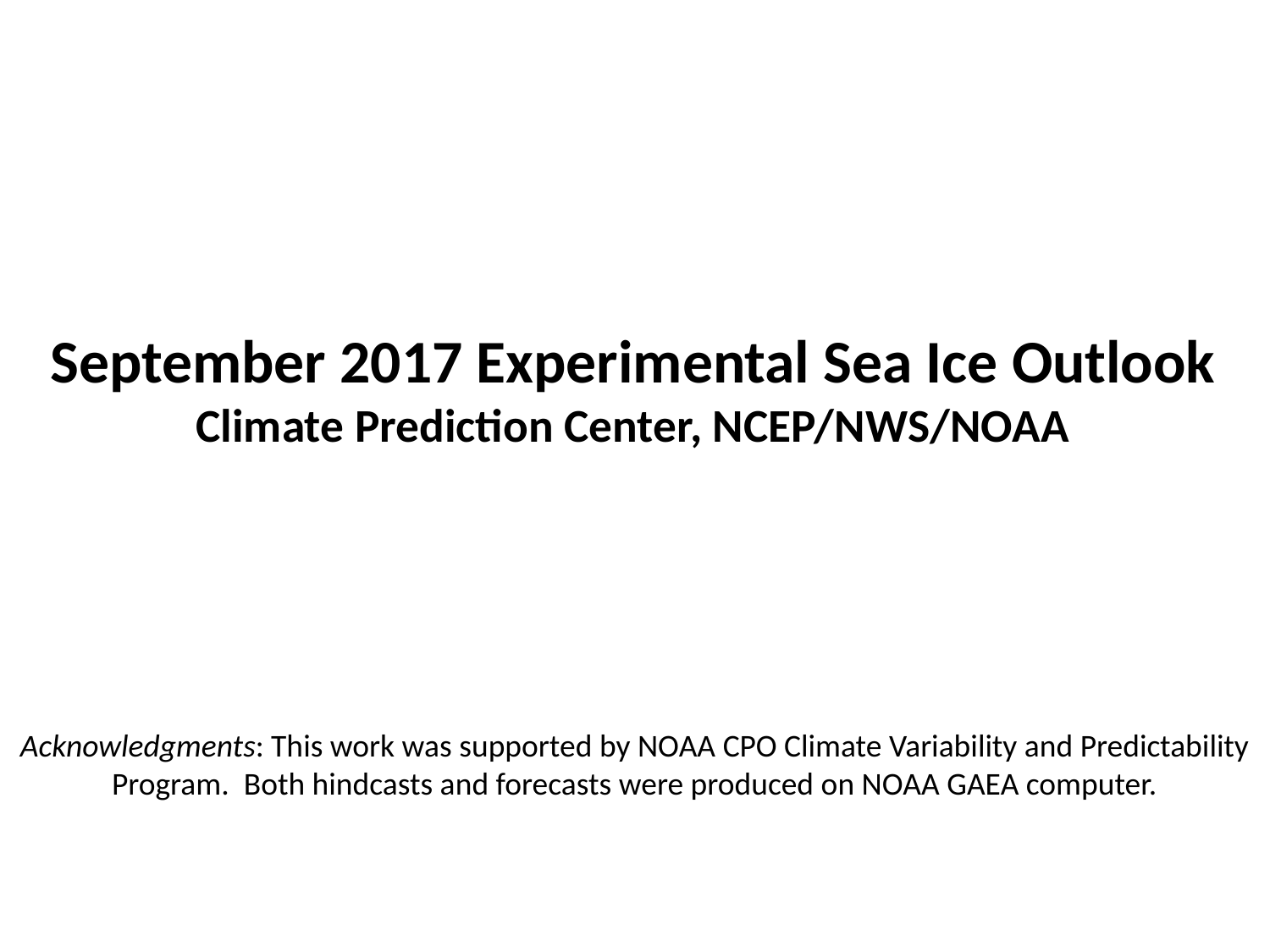

# September 2017 Experimental Sea Ice Outlook Climate Prediction Center, NCEP/NWS/NOAA
Acknowledgments: This work was supported by NOAA CPO Climate Variability and Predictability Program.  Both hindcasts and forecasts were produced on NOAA GAEA computer.